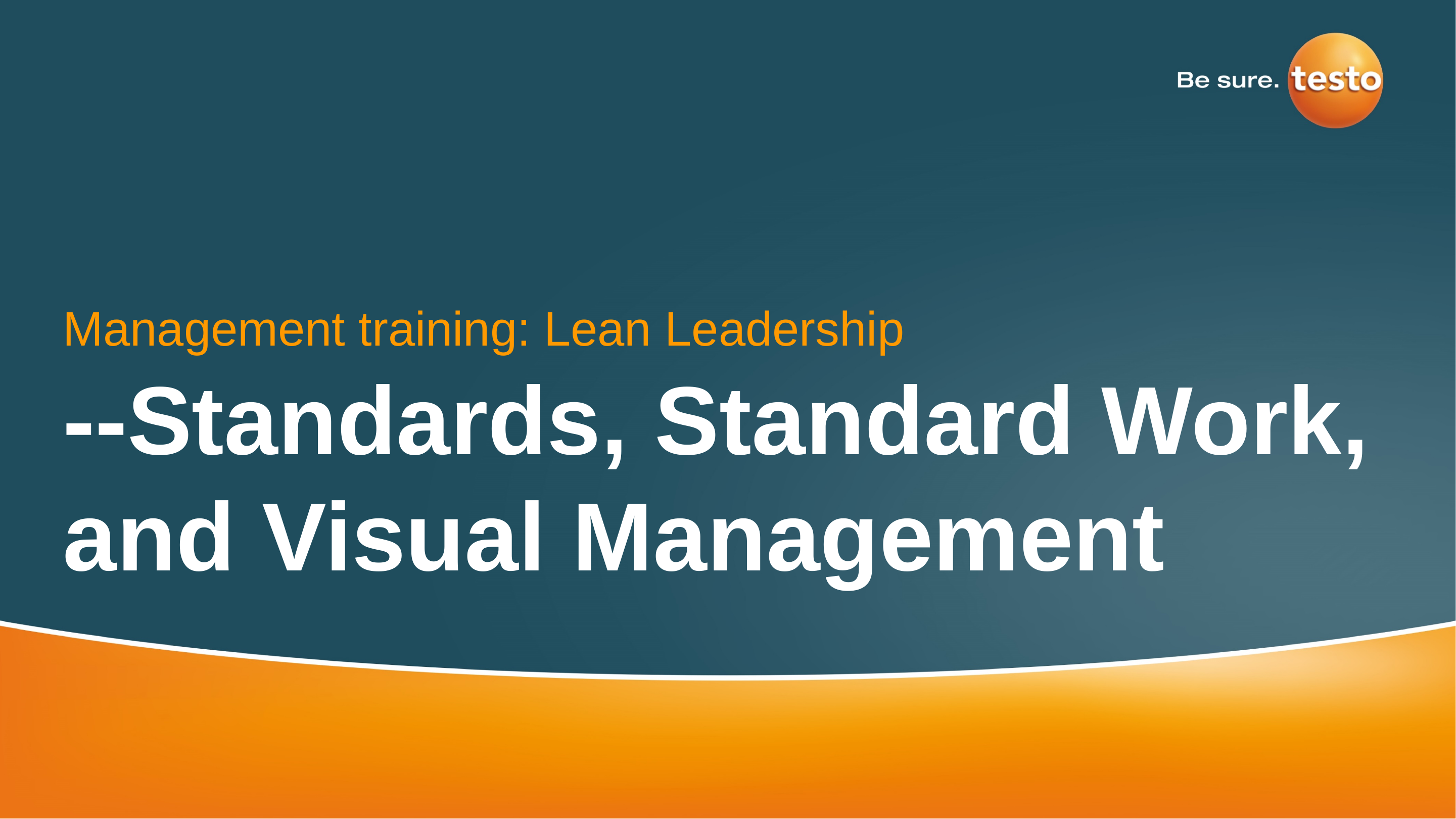

Management training: Lean Leadership
# --Standards, Standard Work, and Visual Management